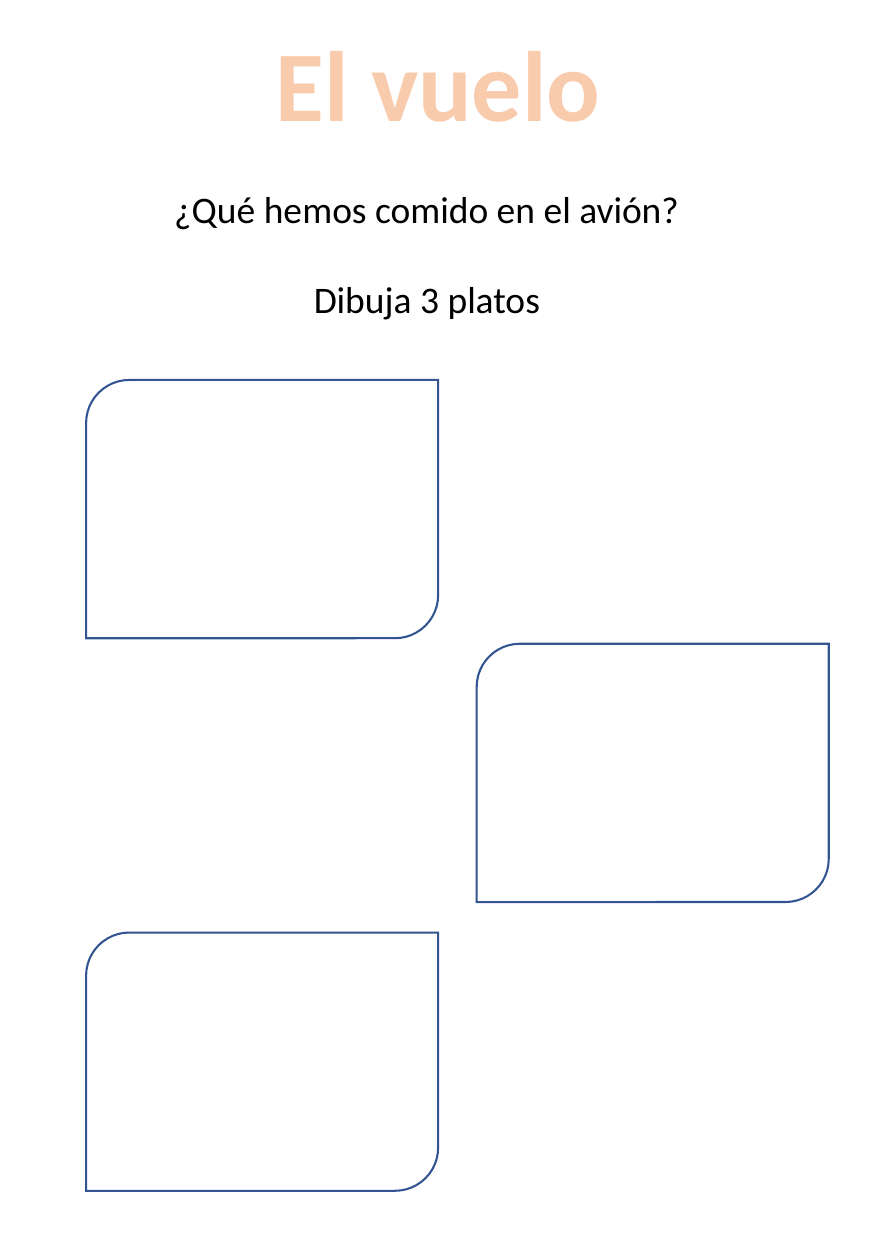

El vuelo
¿Qué hemos comido en el avión?

Dibuja 3 platos